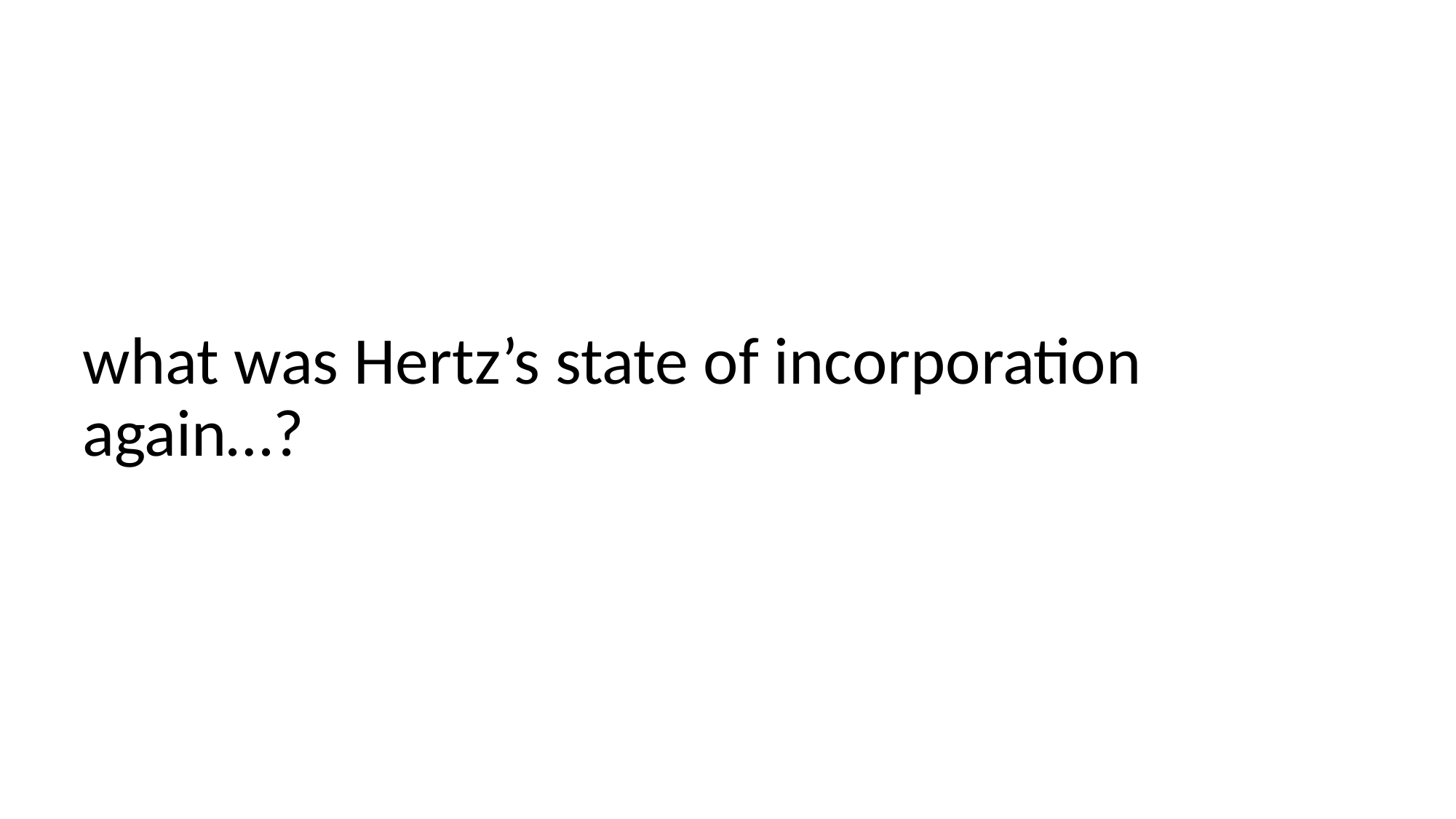

# what was Hertz’s state of incorporation again…?